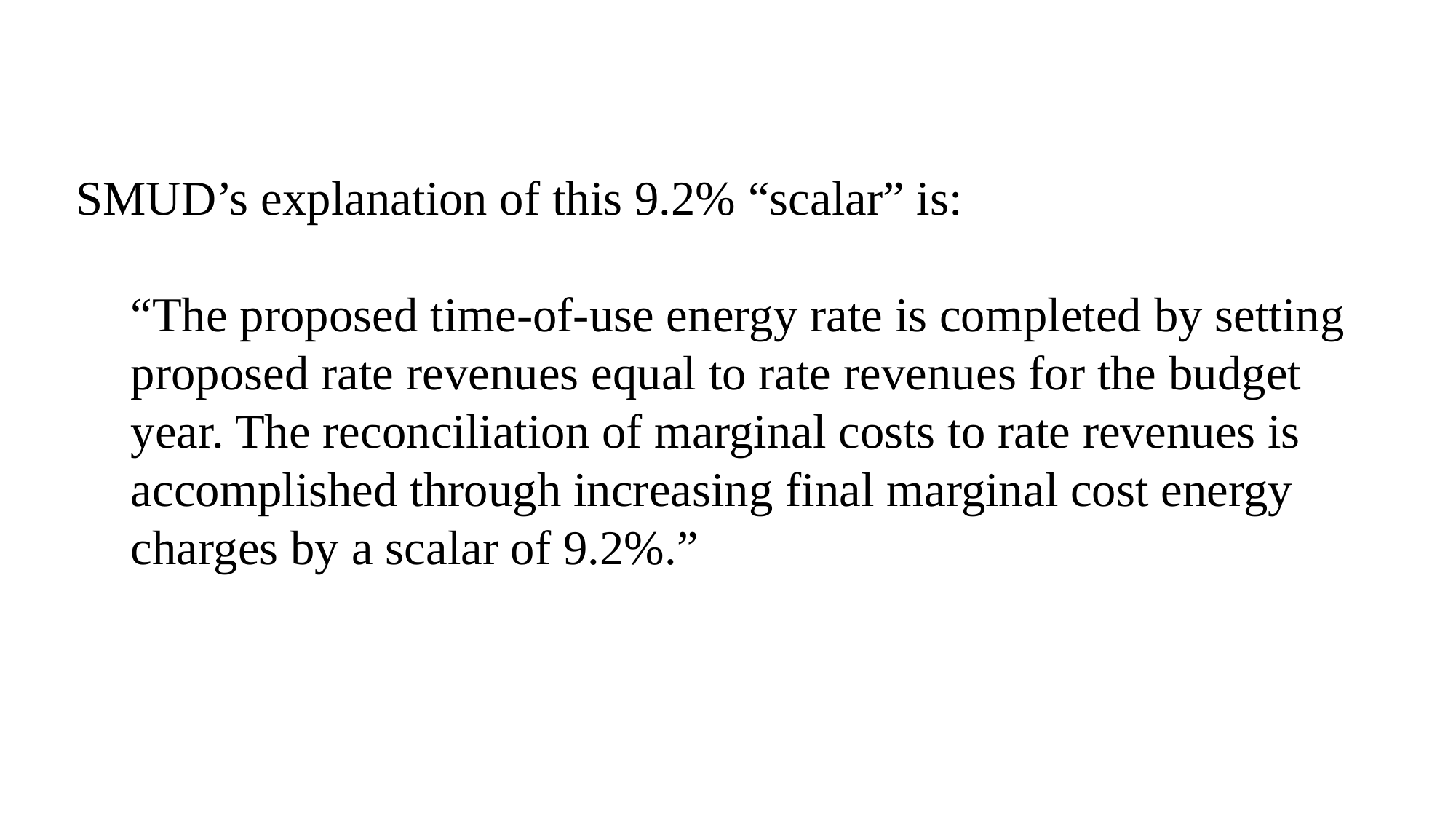

SMUD’s explanation of this 9.2% “scalar” is:

“The proposed time-of-use energy rate is completed by setting proposed rate revenues equal to rate revenues for the budget year. The reconciliation of marginal costs to rate revenues is accomplished through increasing final marginal cost energy charges by a scalar of 9.2%.”